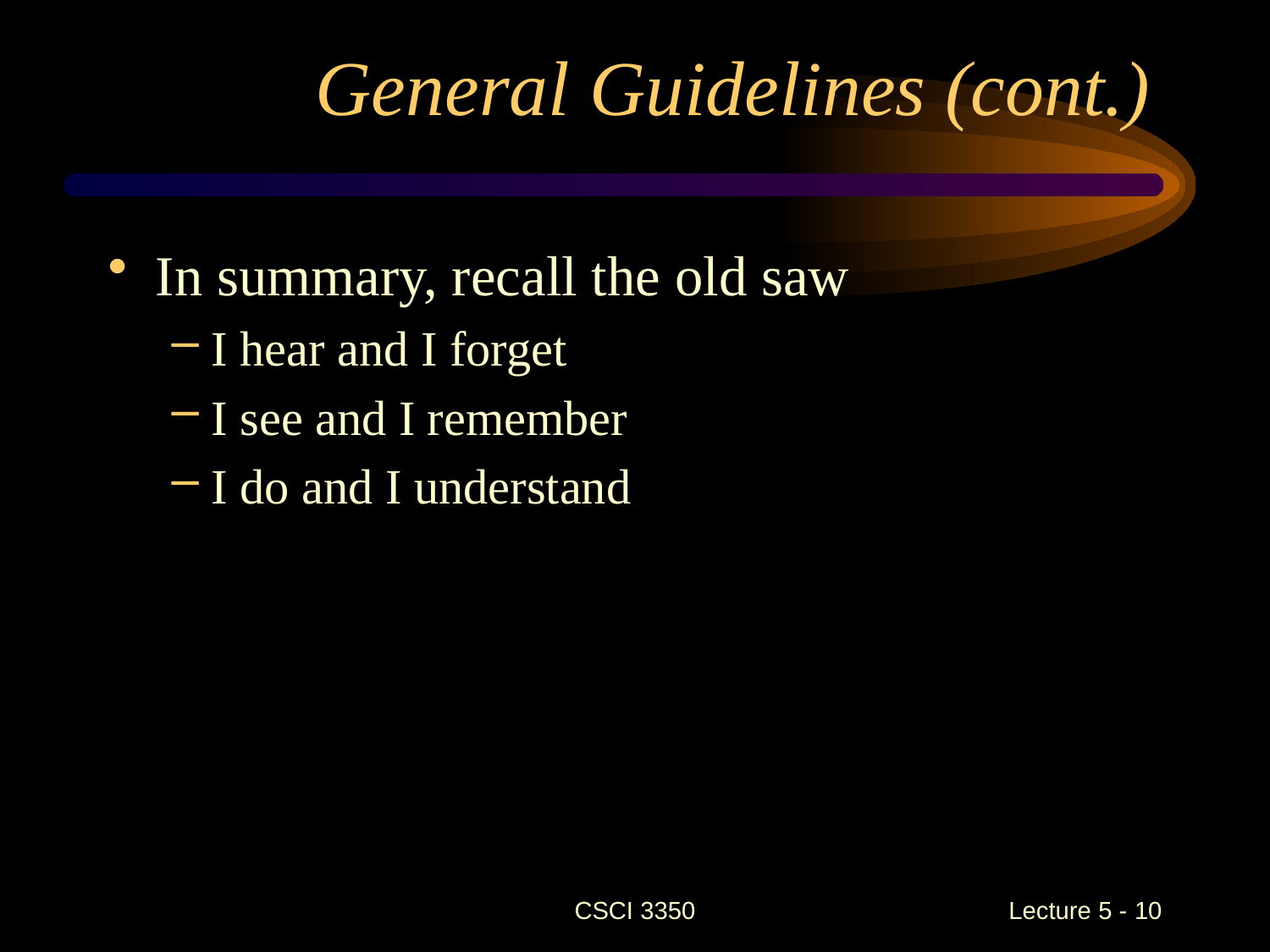

# General Guidelines (cont.)
In summary, recall the old saw
I hear and I forget
I see and I remember
I do and I understand

CSCI 3350
 Lecture 5 - 10